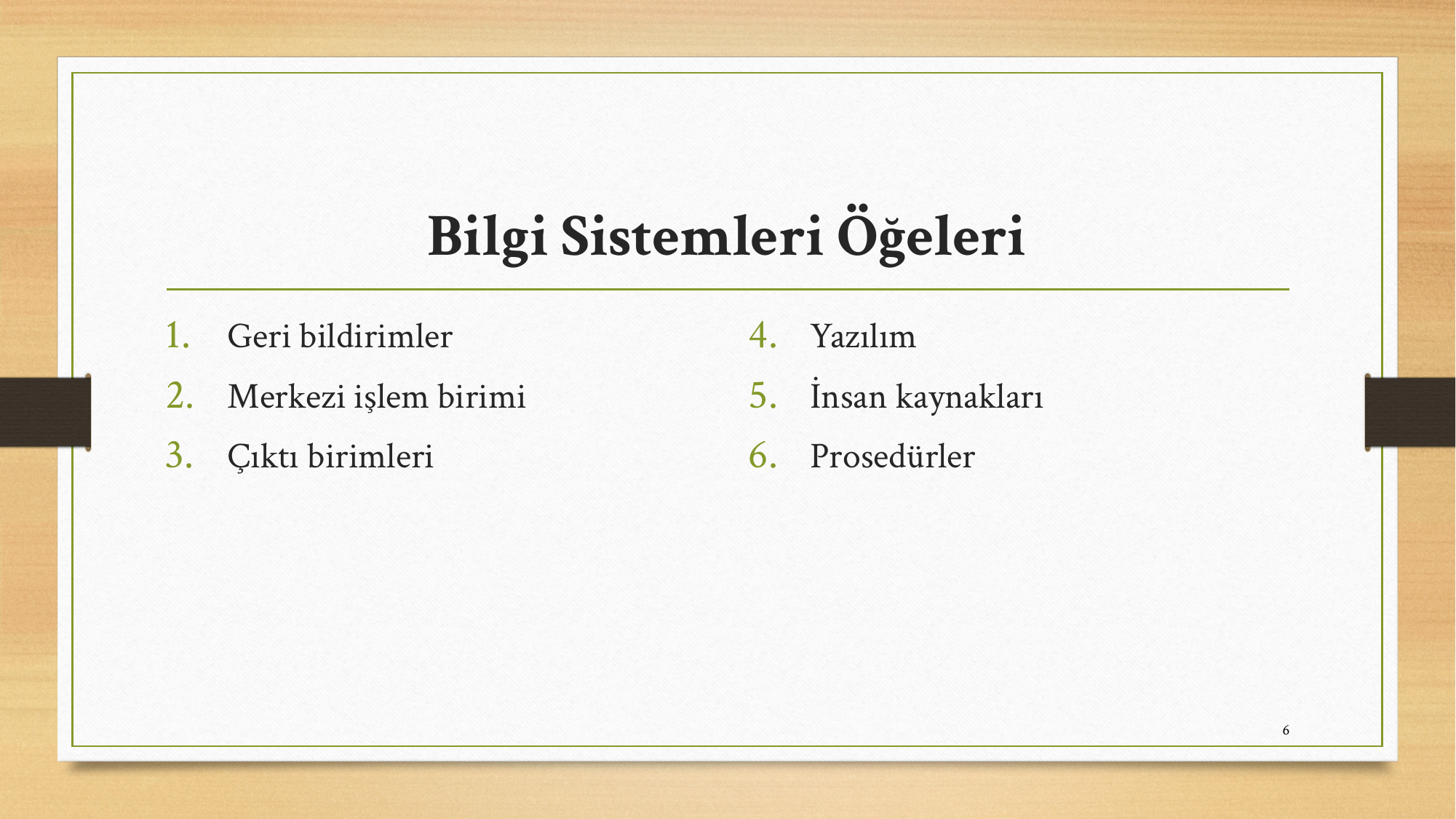

# Bilgi Sistemleri Öğeleri
Geri bildirimler
Merkezi işlem birimi
Çıktı birimleri

Yazılım
İnsan kaynakları
Prosedürler

6